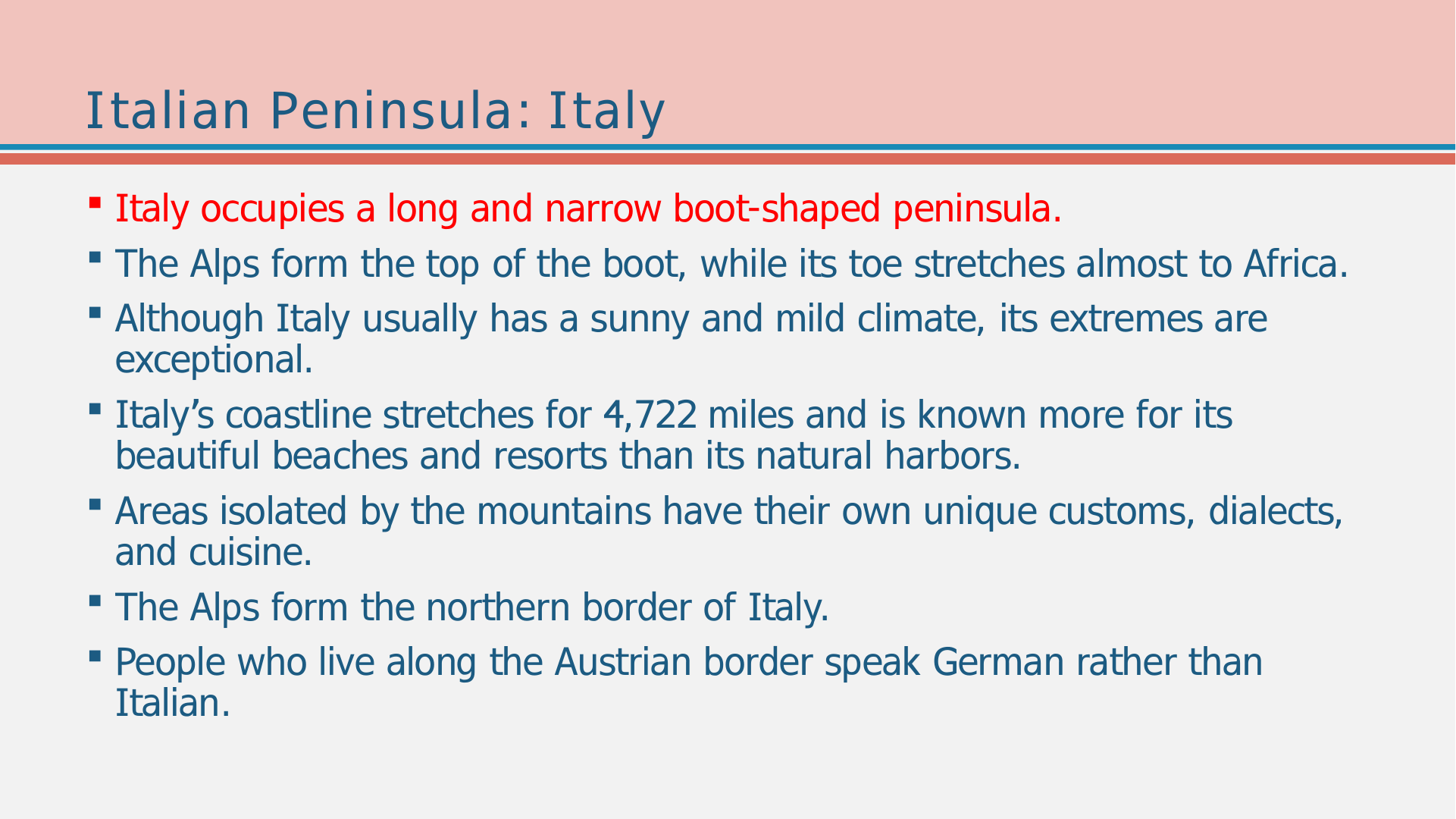

# Italian Peninsula: Italy
Italy occupies a long and narrow boot-shaped peninsula.
The Alps form the top of the boot, while its toe stretches almost to Africa.
Although Italy usually has a sunny and mild climate, its extremes are exceptional.
Italy’s coastline stretches for 4,722 miles and is known more for its beautiful beaches and resorts than its natural harbors.
Areas isolated by the mountains have their own unique customs, dialects, and cuisine.
The Alps form the northern border of Italy.
People who live along the Austrian border speak German rather than Italian.